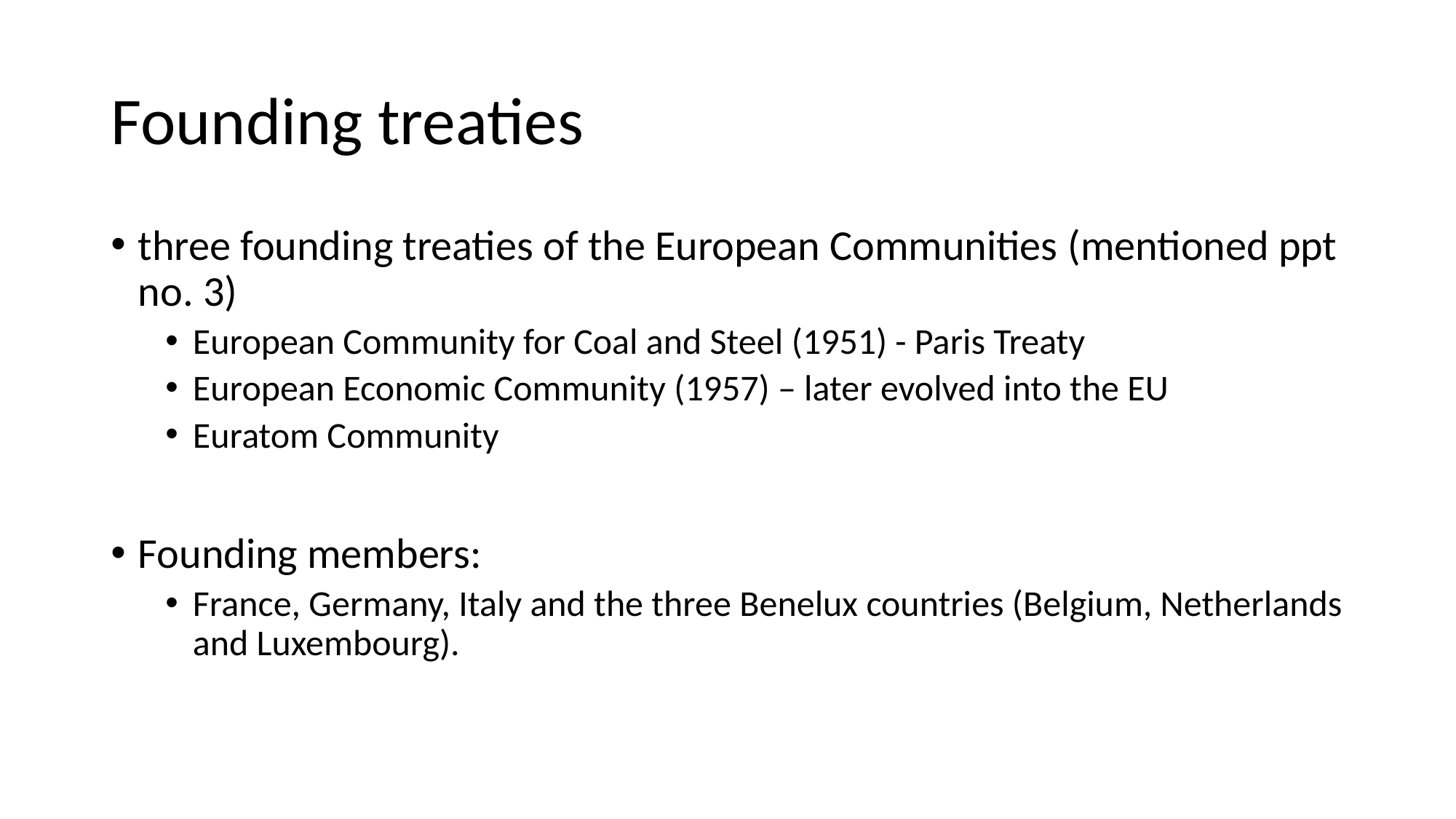

# Founding treaties
three founding treaties of the European Communities (mentioned ppt no. 3)
European Community for Coal and Steel (1951) - Paris Treaty
European Economic Community (1957) – later evolved into the EU
Euratom Community

Founding members:
France, Germany, Italy and the three Benelux countries (Belgium, Netherlands and Luxembourg).